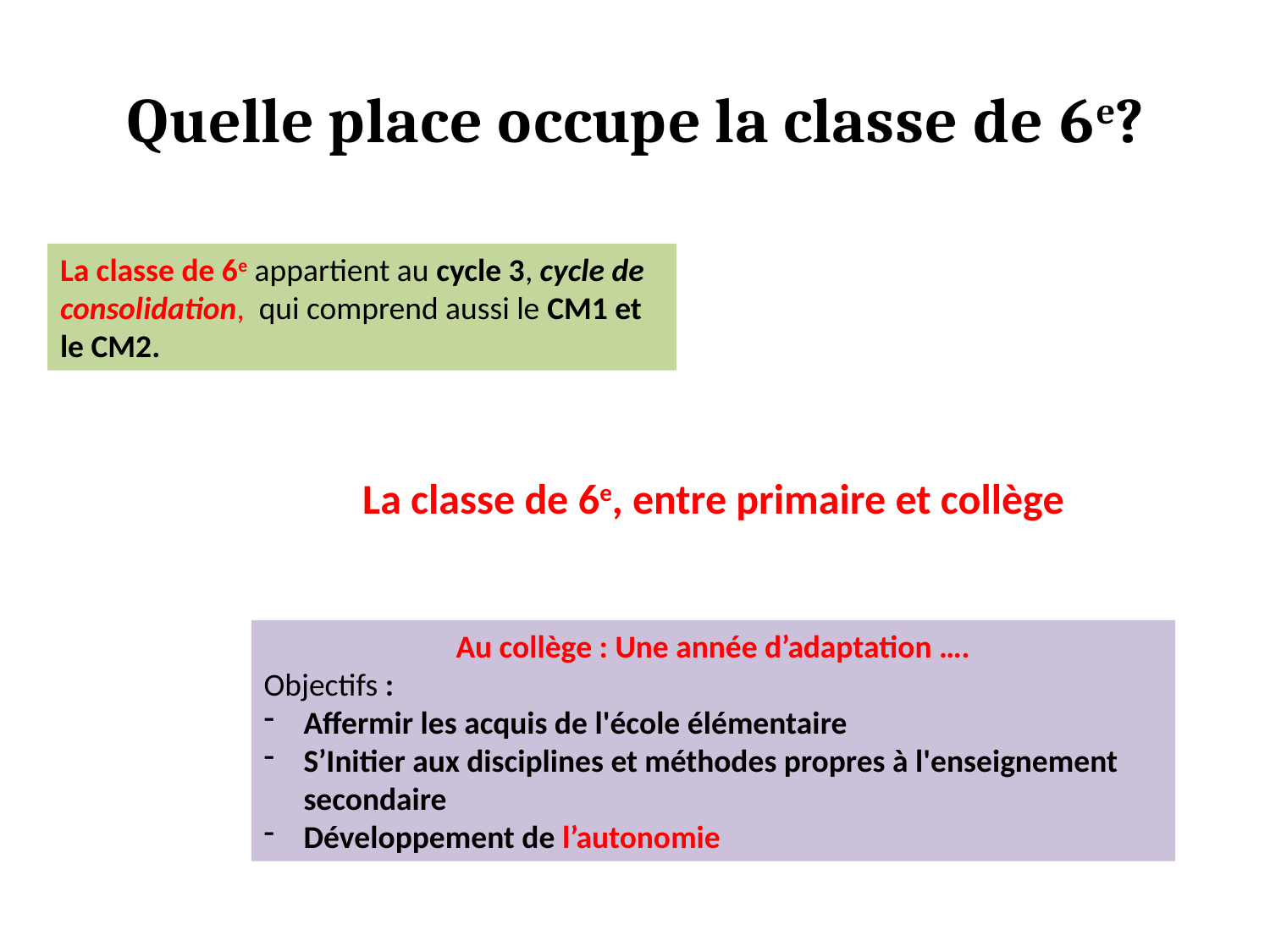

# Quelle place occupe la classe de 6e?
La classe de 6e appartient au cycle 3, cycle de consolidation,  qui comprend aussi le CM1 et le CM2.
La classe de 6e, entre primaire et collège
Au collège : Une année d’adaptation ….
Objectifs :
Affermir les acquis de l'école élémentaire
S’Initier aux disciplines et méthodes propres à l'enseignement secondaire
Développement de l’autonomie